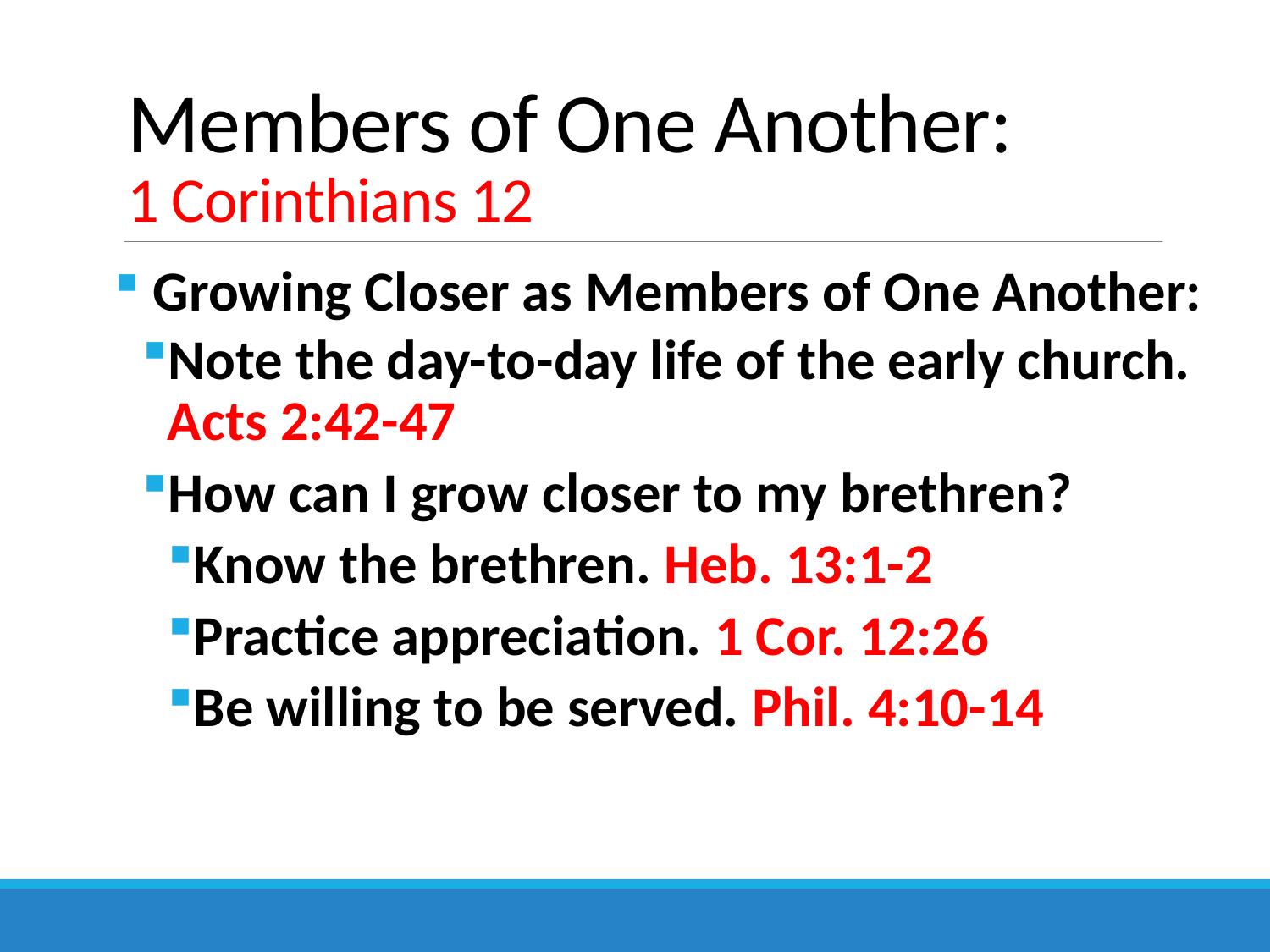

# Members of One Another: 1 Corinthians 12
 Growing Closer as Members of One Another:
Note the day-to-day life of the early church. Acts 2:42-47
How can I grow closer to my brethren?
Know the brethren. Heb. 13:1-2
Practice appreciation. 1 Cor. 12:26
Be willing to be served. Phil. 4:10-14